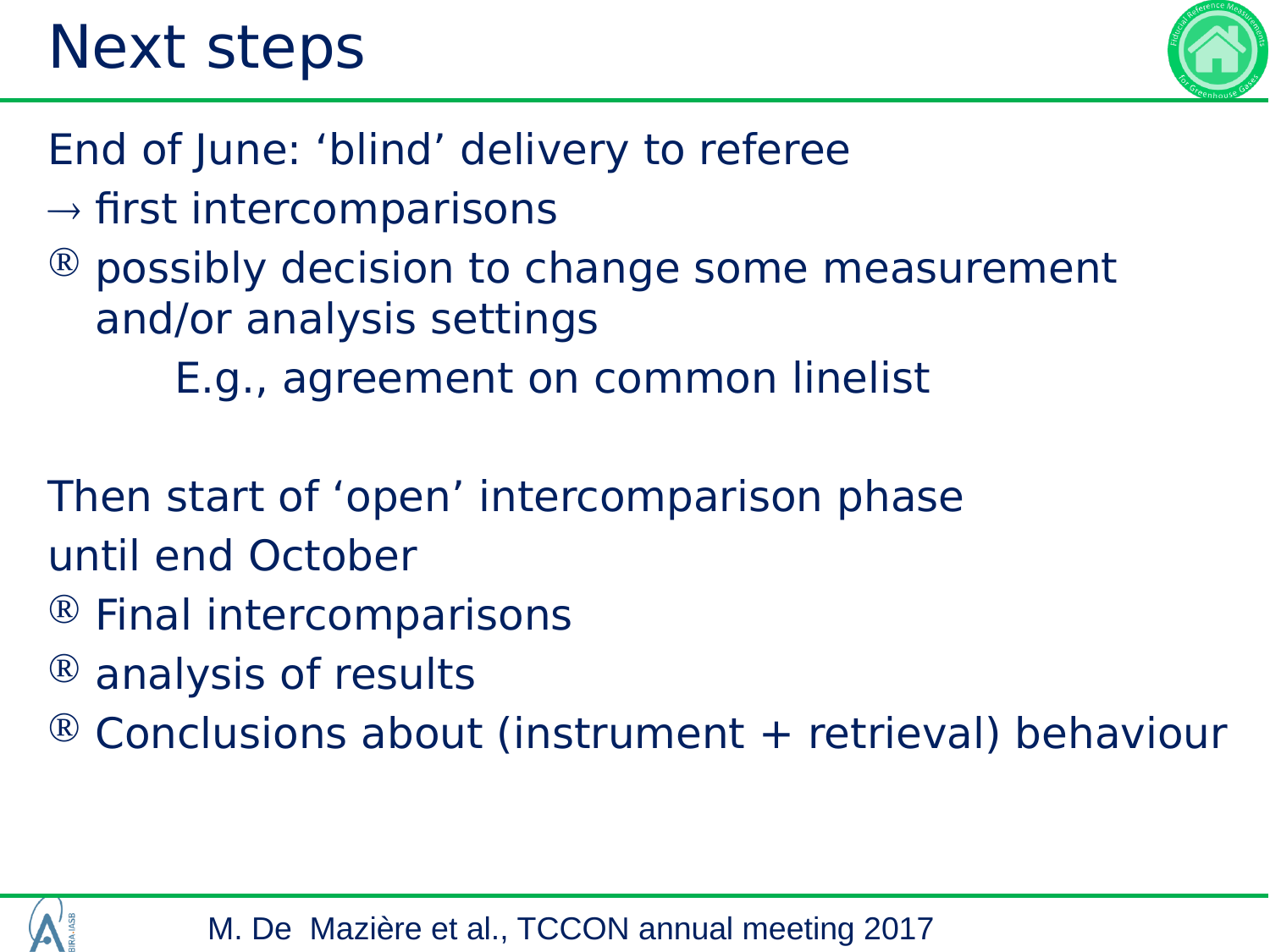

# Next steps
End of June: ‘blind’ delivery to referee
→ first intercomparisons
possibly decision to change some measurement and/or analysis settings
	E.g., agreement on common linelist

Then start of ‘open’ intercomparison phase
until end October
Final intercomparisons
analysis of results
Conclusions about (instrument + retrieval) behaviour